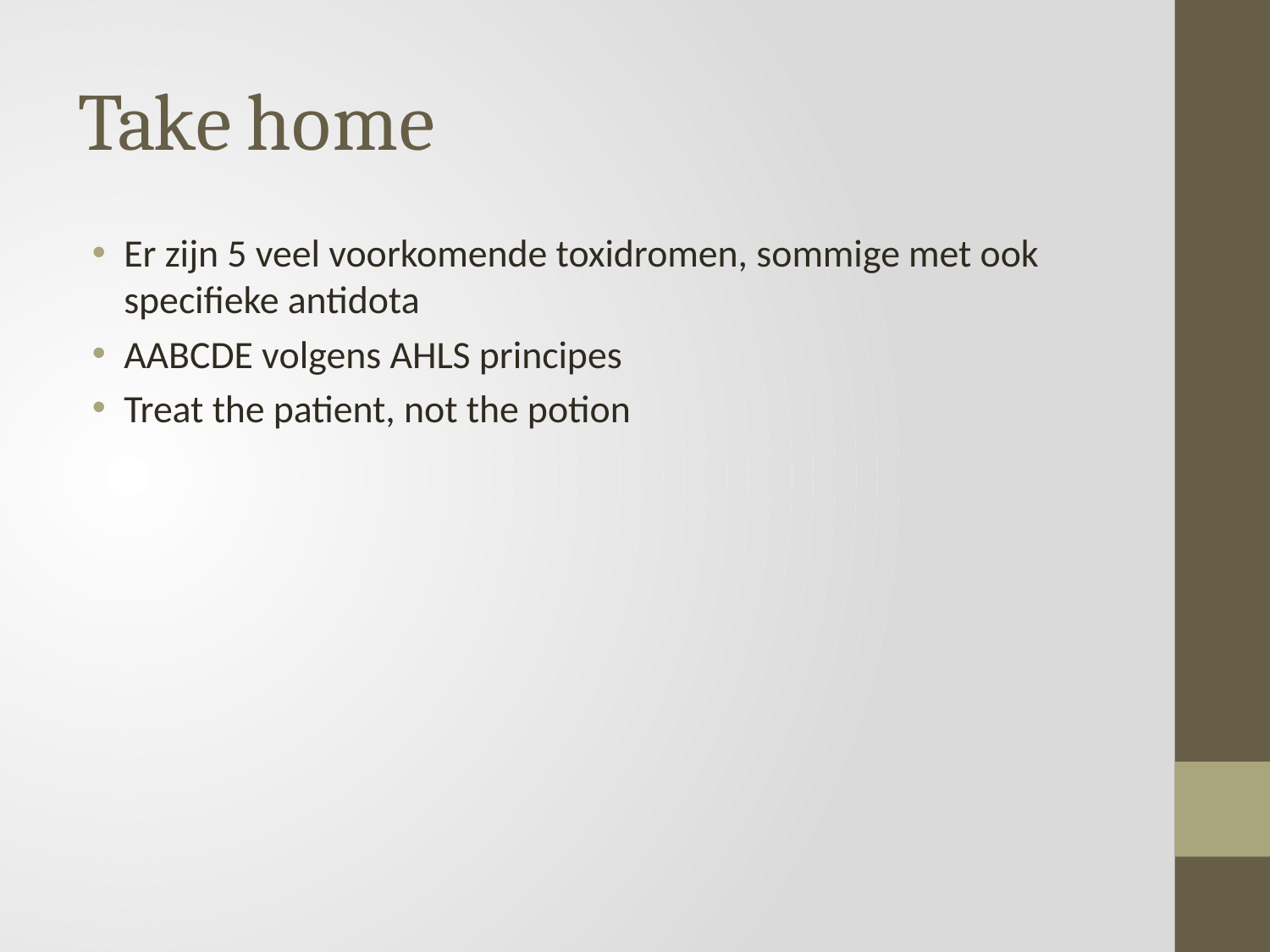

# Take home
Er zijn 5 veel voorkomende toxidromen, sommige met ook specifieke antidota
AABCDE volgens AHLS principes
Treat the patient, not the potion